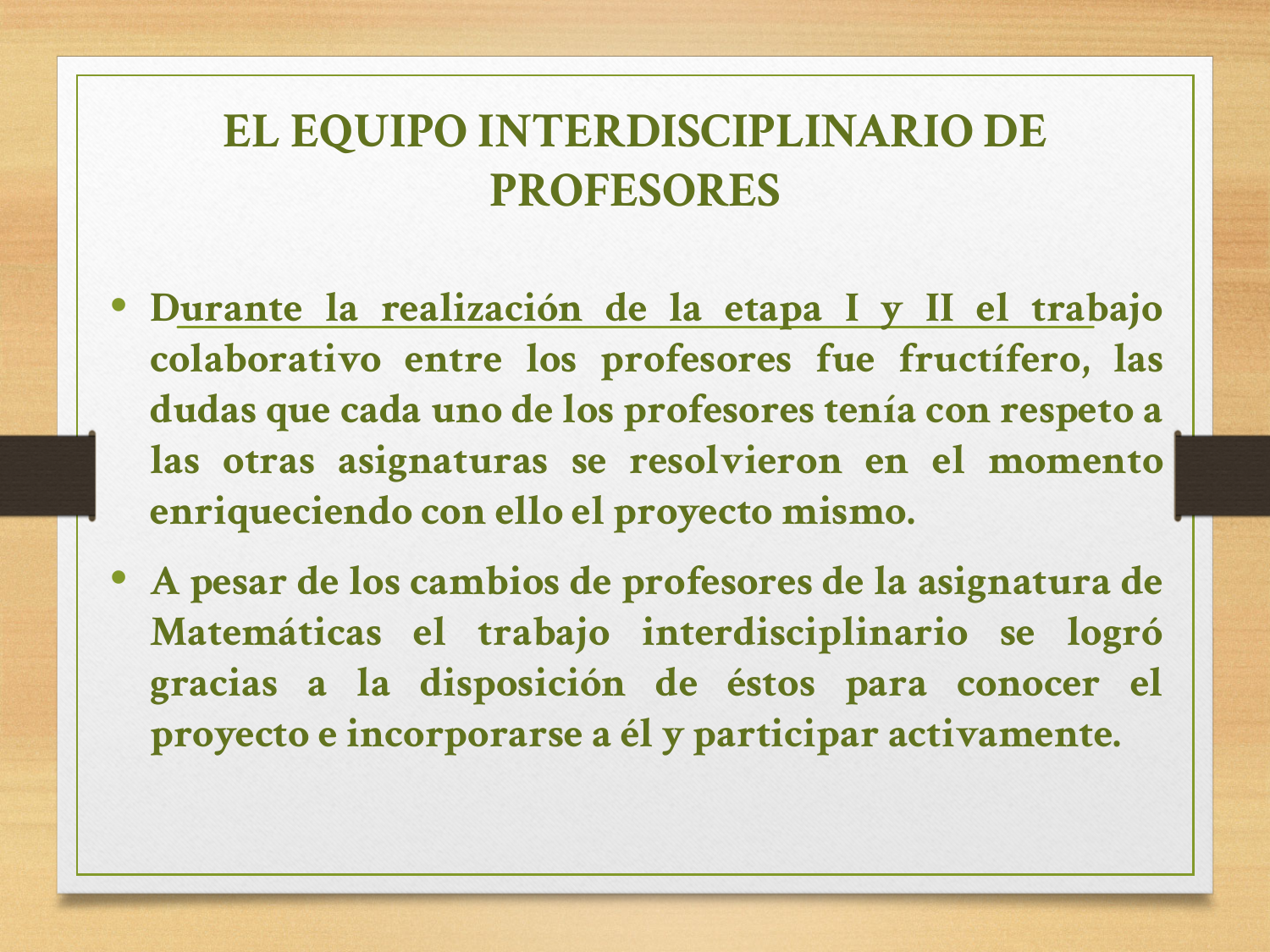

# EL EQUIPO INTERDISCIPLINARIO DE PROFESORES
Durante la realización de la etapa I y II el trabajo colaborativo entre los profesores fue fructífero, las dudas que cada uno de los profesores tenía con respeto a las otras asignaturas se resolvieron en el momento enriqueciendo con ello el proyecto mismo.
A pesar de los cambios de profesores de la asignatura de Matemáticas el trabajo interdisciplinario se logró gracias a la disposición de éstos para conocer el proyecto e incorporarse a él y participar activamente.